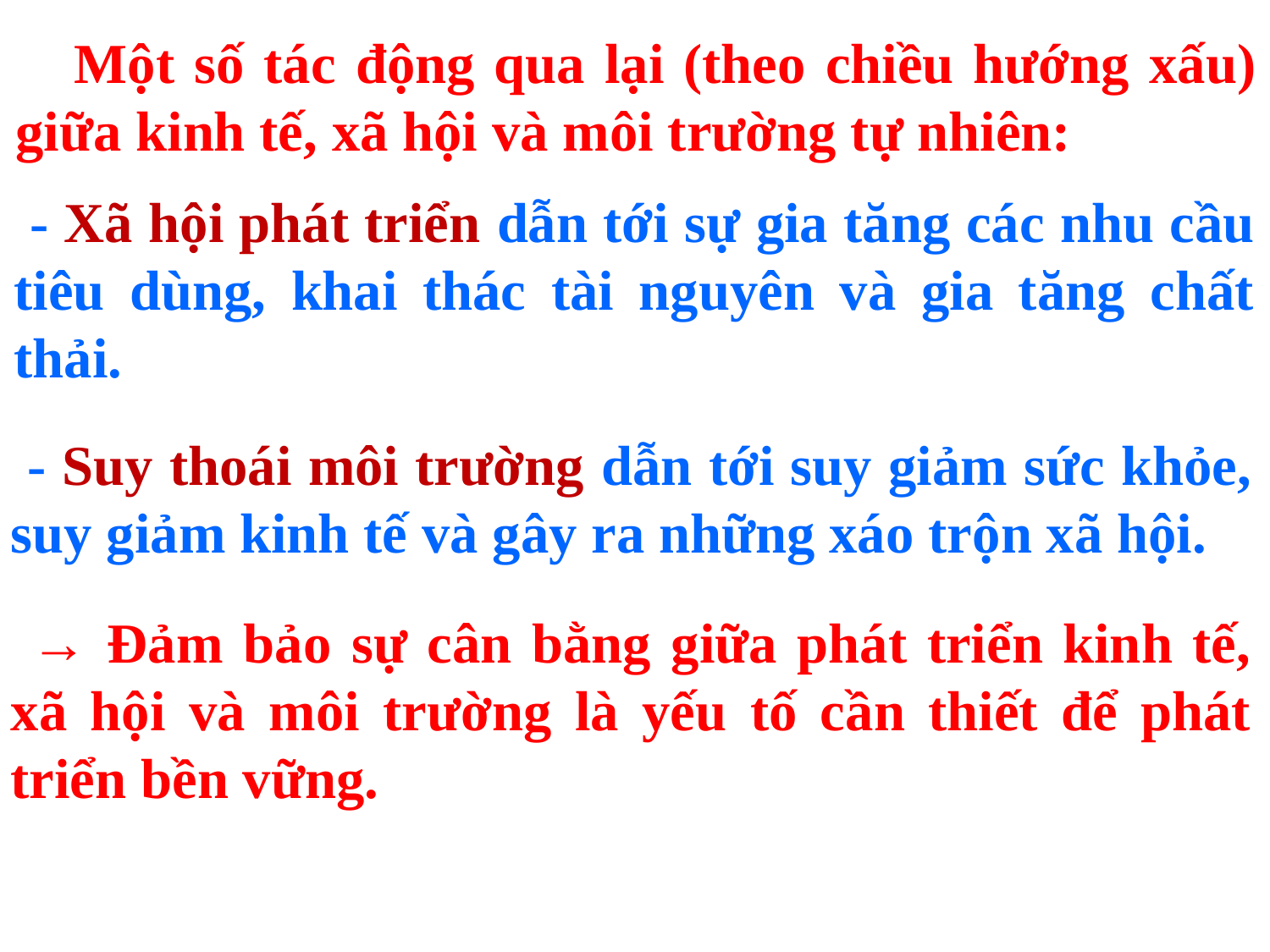

Một số tác động qua lại (theo chiều hướng xấu) giữa kinh tế, xã hội và môi trường tự nhiên:
 - Xã hội phát triển dẫn tới sự gia tăng các nhu cầu tiêu dùng, khai thác tài nguyên và gia tăng chất thải.
 - Suy thoái môi trường dẫn tới suy giảm sức khỏe, suy giảm kinh tế và gây ra những xáo trộn xã hội.
 → Đảm bảo sự cân bằng giữa phát triển kinh tế, xã hội và môi trường là yếu tố cần thiết để phát triển bền vững.